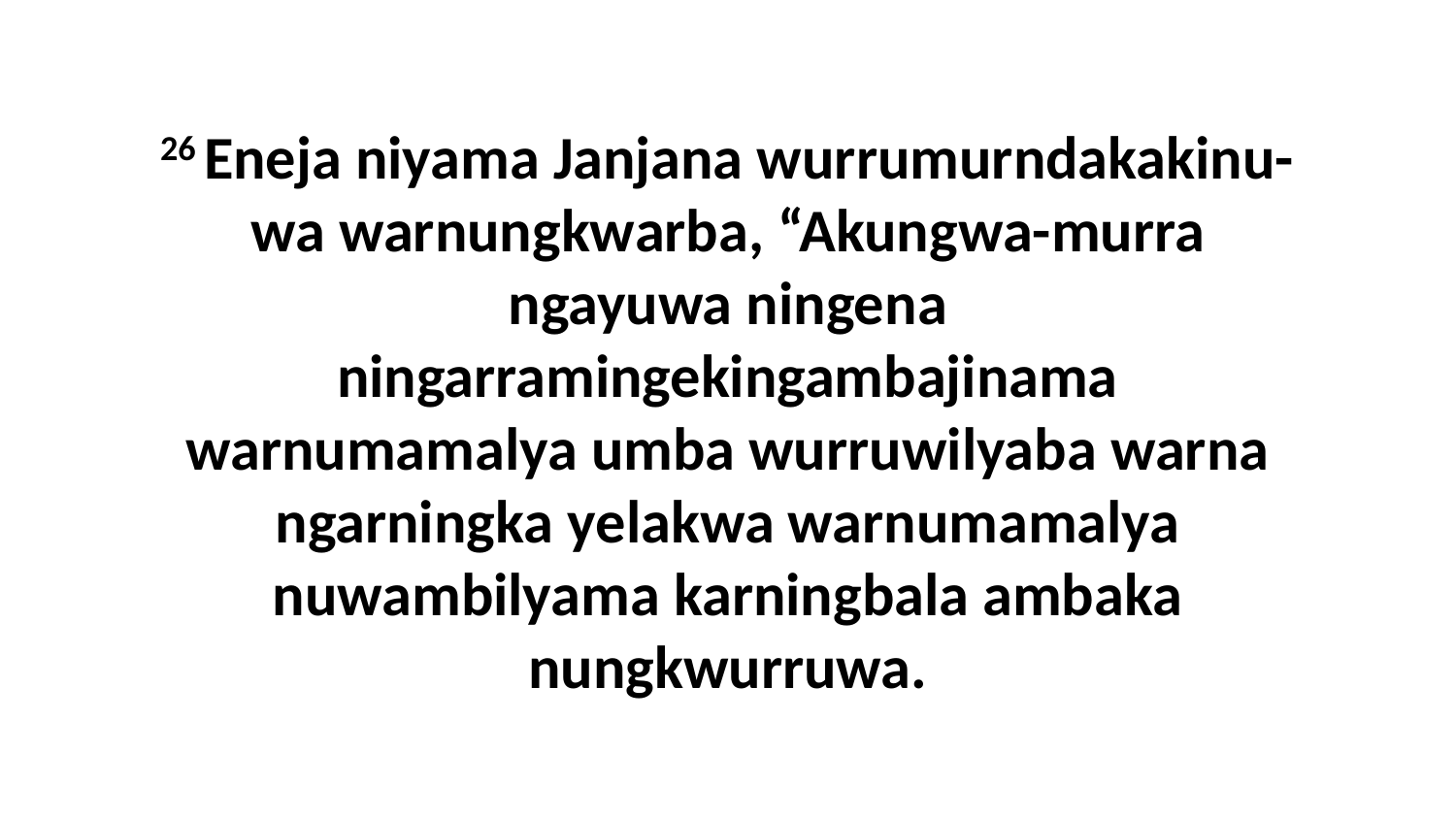

26 Eneja niyama Janjana wurrumurndakakinu-wa warnungkwarba, “Akungwa-murra ngayuwa ningena ningarramingekingambajinama warnumamalya umba wurruwilyaba warna ngarningka yelakwa warnumamalya nuwambilyama karningbala ambaka nungkwurruwa.